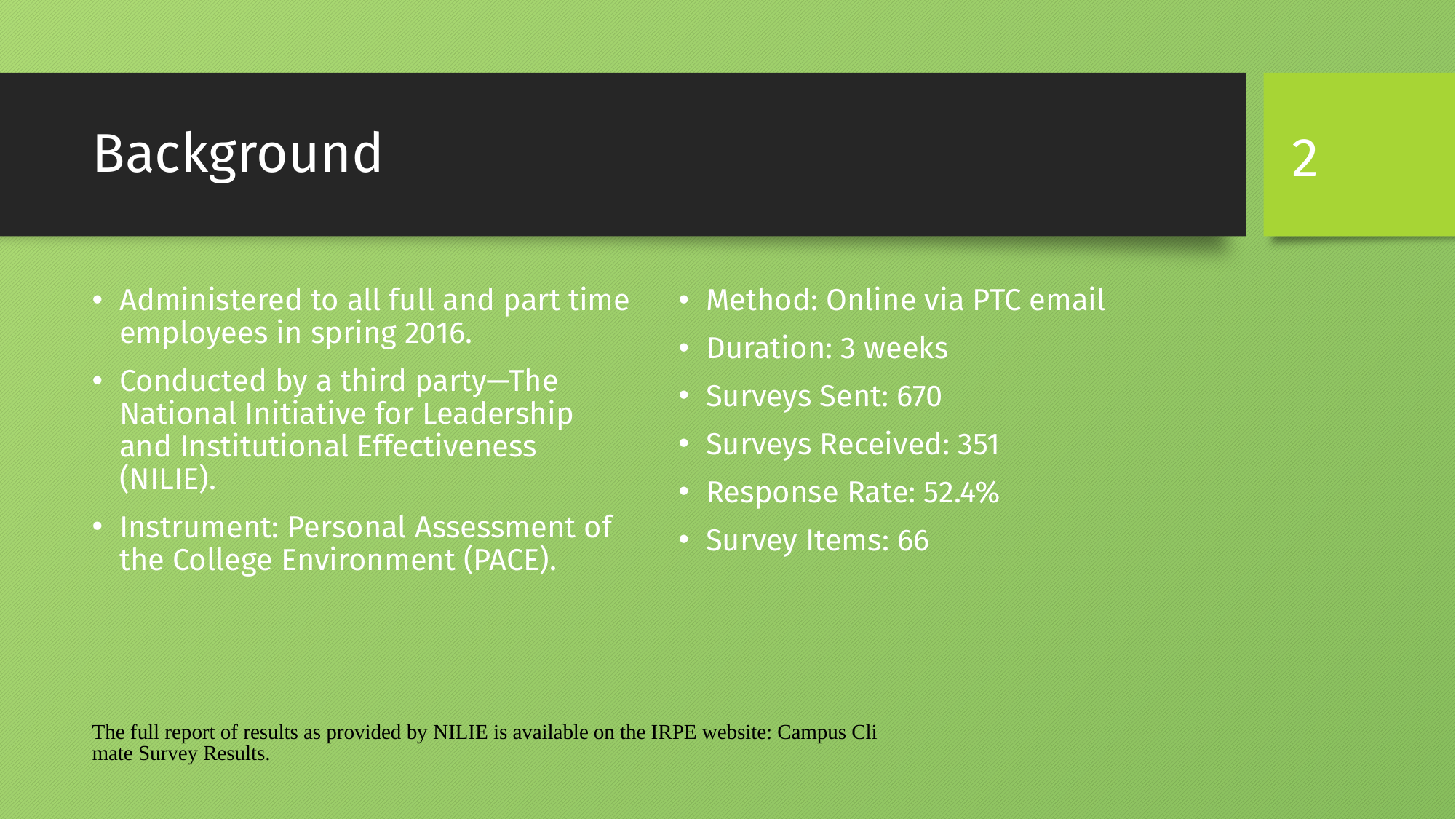

2
# Background
Administered to all full and part time employees in spring 2016.
Conducted by a third party—The National Initiative for Leadership and Institutional Effectiveness (NILIE).
Instrument: Personal Assessment of the College Environment (PACE).

Method: Online via PTC email
Duration: 3 weeks
Surveys Sent: 670
Surveys Received: 351
Response Rate: 52.4%
Survey Items: 66
The full report of results as provided by NILIE is available on the IRPE website: Campus Climate Survey Results.